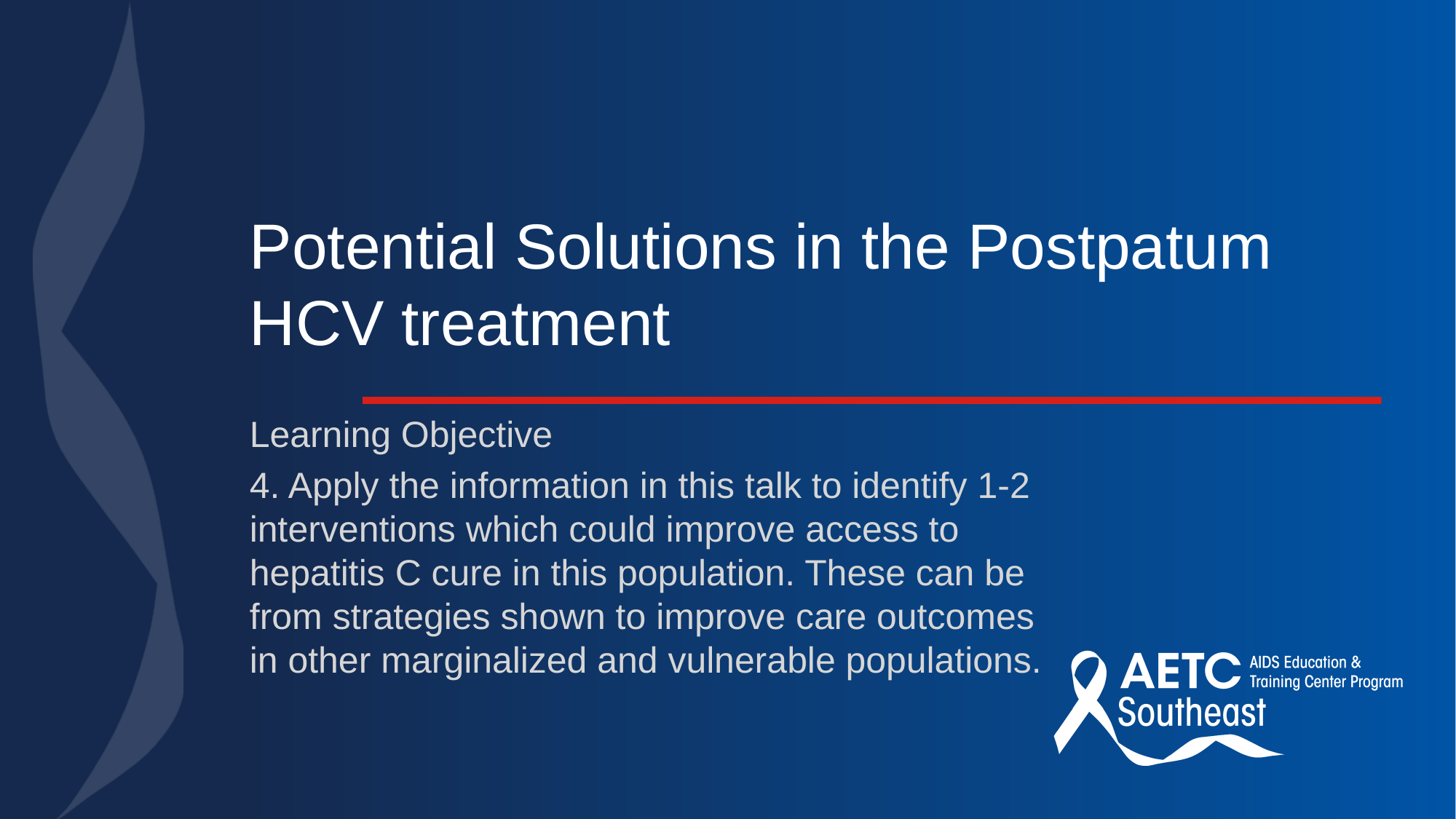

# Potential Solutions in the Postpatum HCV treatment
Learning Objective
4. Apply the information in this talk to identify 1-2 interventions which could improve access to hepatitis C cure in this population. These can be from strategies shown to improve care outcomes in other marginalized and vulnerable populations.